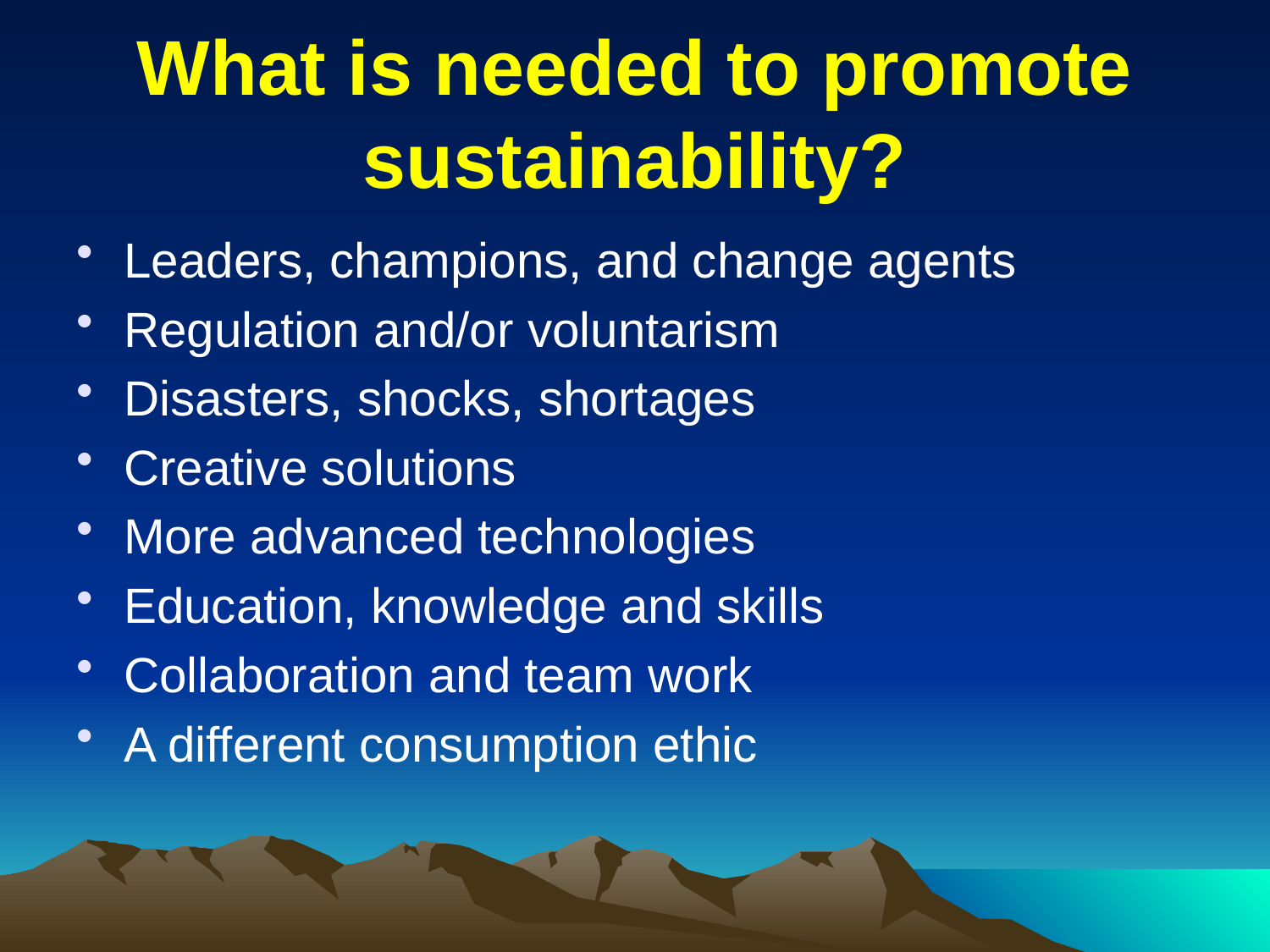

# What is needed to promote sustainability?
Leaders, champions, and change agents
Regulation and/or voluntarism
Disasters, shocks, shortages
Creative solutions
More advanced technologies
Education, knowledge and skills
Collaboration and team work
A different consumption ethic